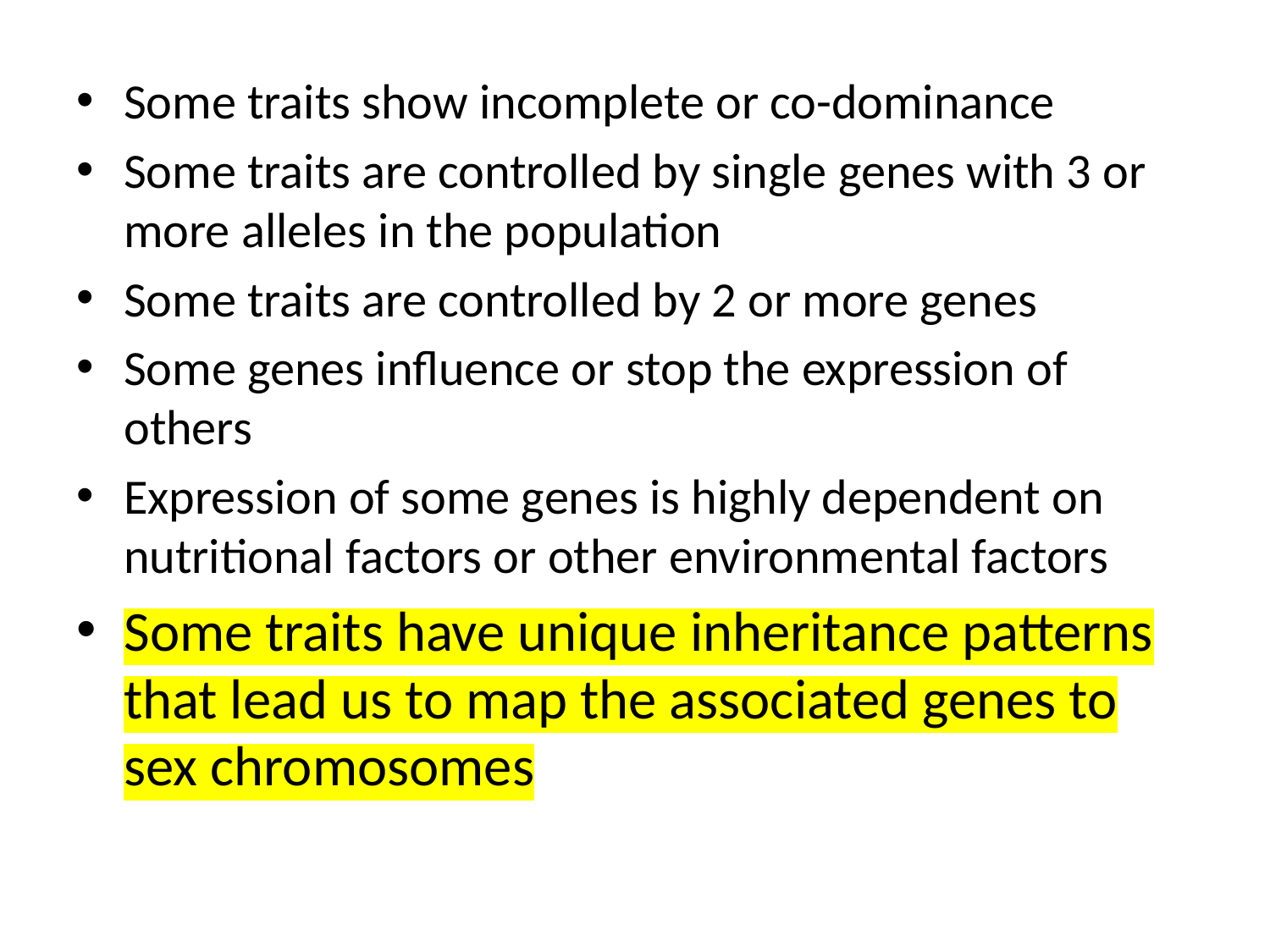

#
Some traits show incomplete or co-dominance
Some traits are controlled by single genes with 3 or more alleles in the population
Some traits are controlled by 2 or more genes
Some genes influence or stop the expression of others
Expression of some genes is highly dependent on nutritional factors or other environmental factors
Some traits have unique inheritance patterns that lead us to map the associated genes to sex chromosomes